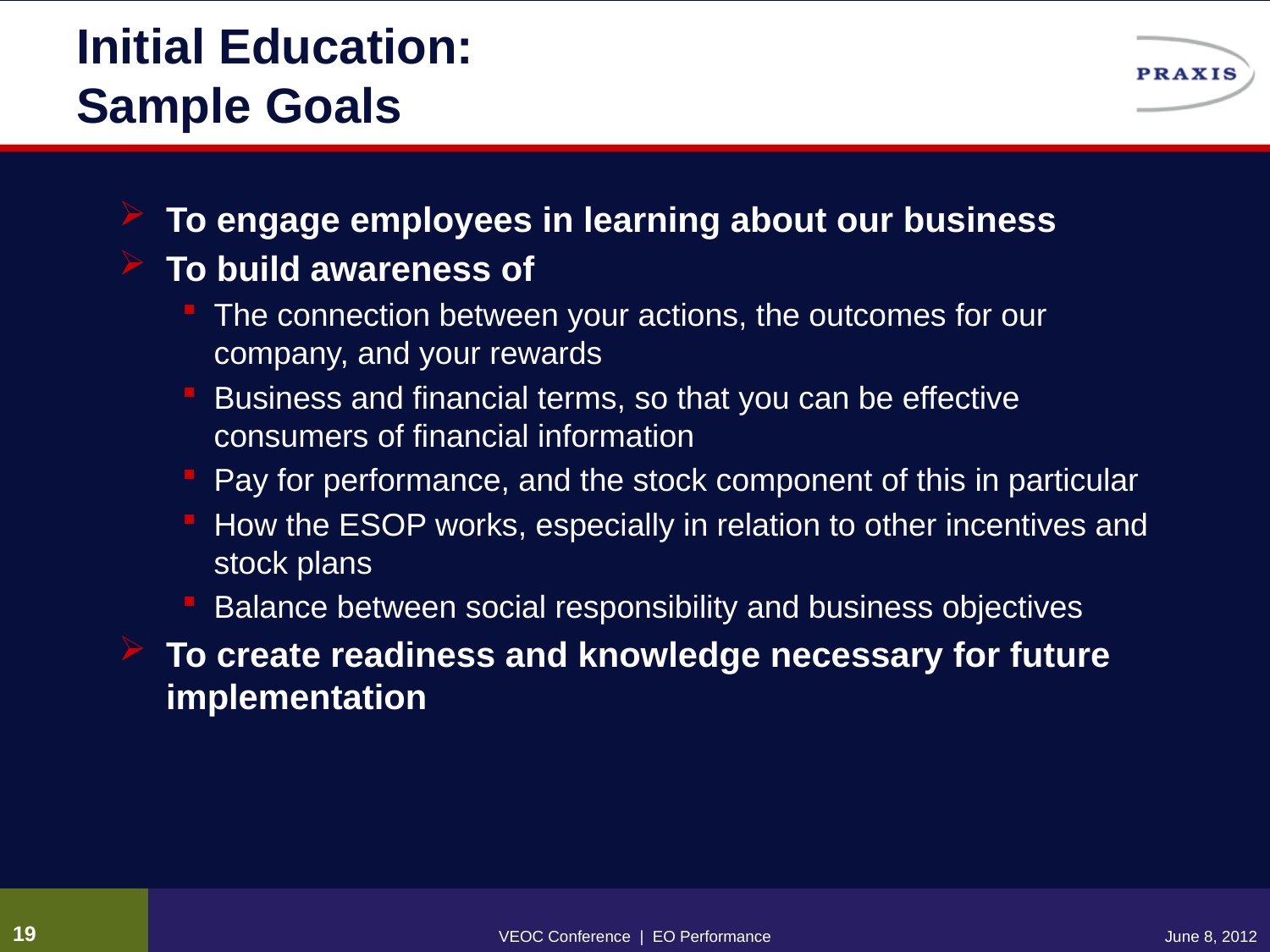

# Initial Education: Sample Goals
To engage employees in learning about our business
To build awareness of
The connection between your actions, the outcomes for our company, and your rewards
Business and financial terms, so that you can be effective consumers of financial information
Pay for performance, and the stock component of this in particular
How the ESOP works, especially in relation to other incentives and stock plans
Balance between social responsibility and business objectives
To create readiness and knowledge necessary for future implementation
19
VEOC Conference  |  EO Performance
June 8, 2012